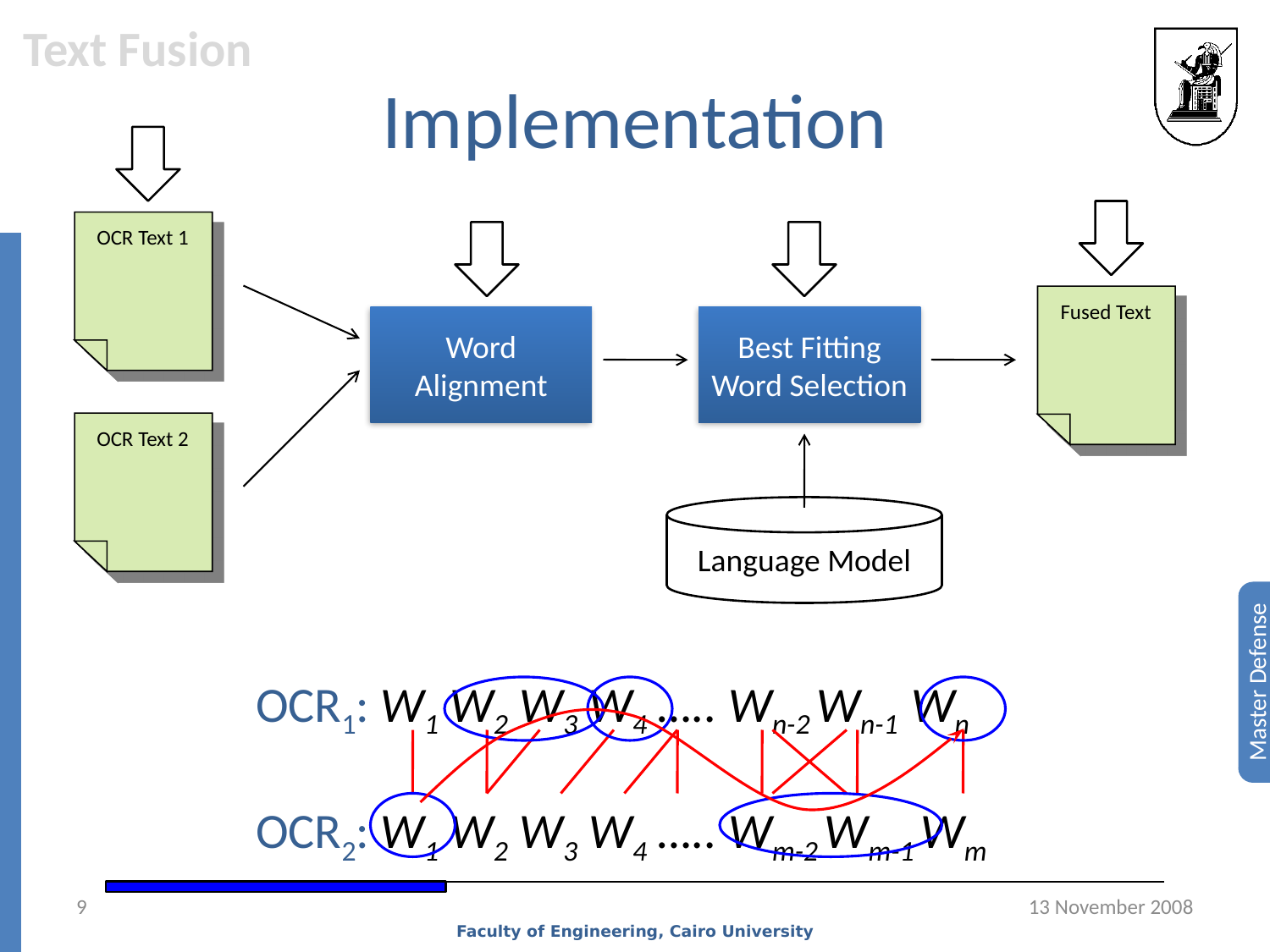

Text Fusion
# Implementation

OCR Text 1
Fused Text
Word Alignment
Best Fitting Word Selection
OCR Text 2
Language Model

OCR1: W1 W2 W3 W4 ….. Wn-2 Wn-1  Wn

OCR2: W1 W2 W3 W4 ….. Wm-2 Wm-1 Wm

9
13 November 2008